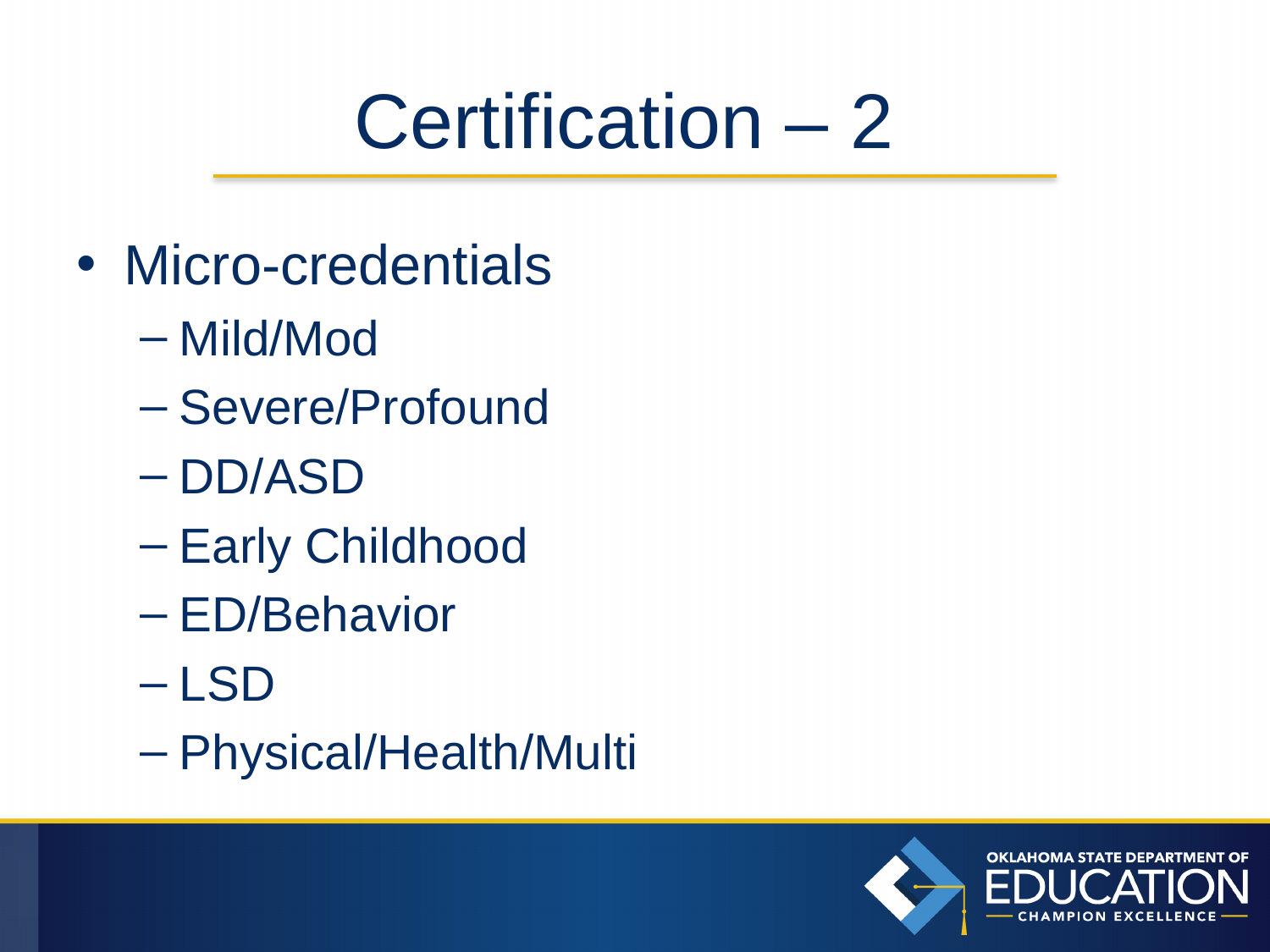

# Certification – 2
Micro-credentials
Mild/Mod
Severe/Profound
DD/ASD
Early Childhood
ED/Behavior
LSD
Physical/Health/Multi